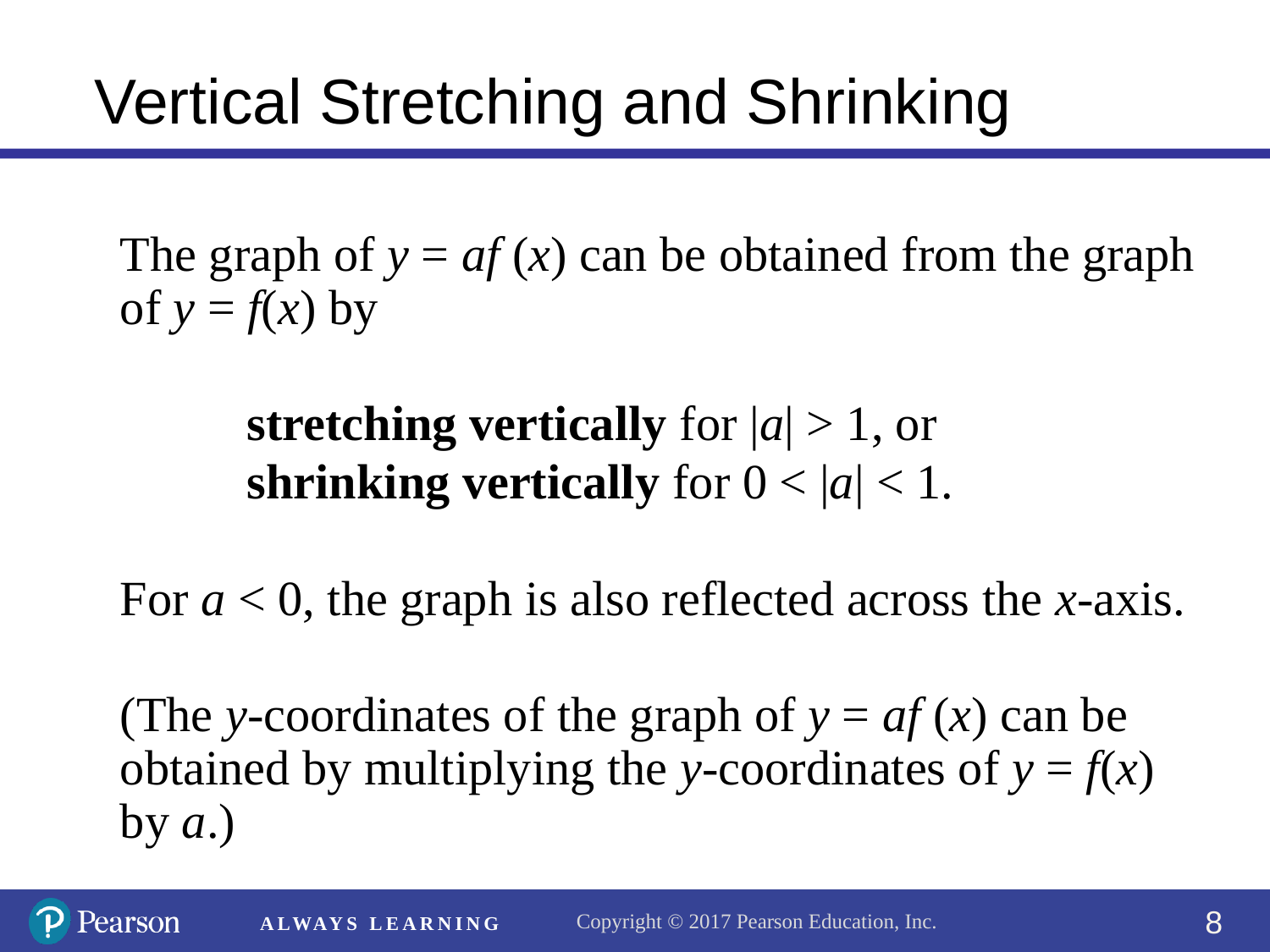

# Vertical Stretching and Shrinking
The graph of y = af (x) can be obtained from the graph of y = f(x) by

	stretching vertically for |a| > 1, or
	shrinking vertically for 0 < |a| < 1.

For a < 0, the graph is also reflected across the x-axis.

(The y-coordinates of the graph of y = af (x) can be obtained by multiplying the y-coordinates of y = f(x) by a.)